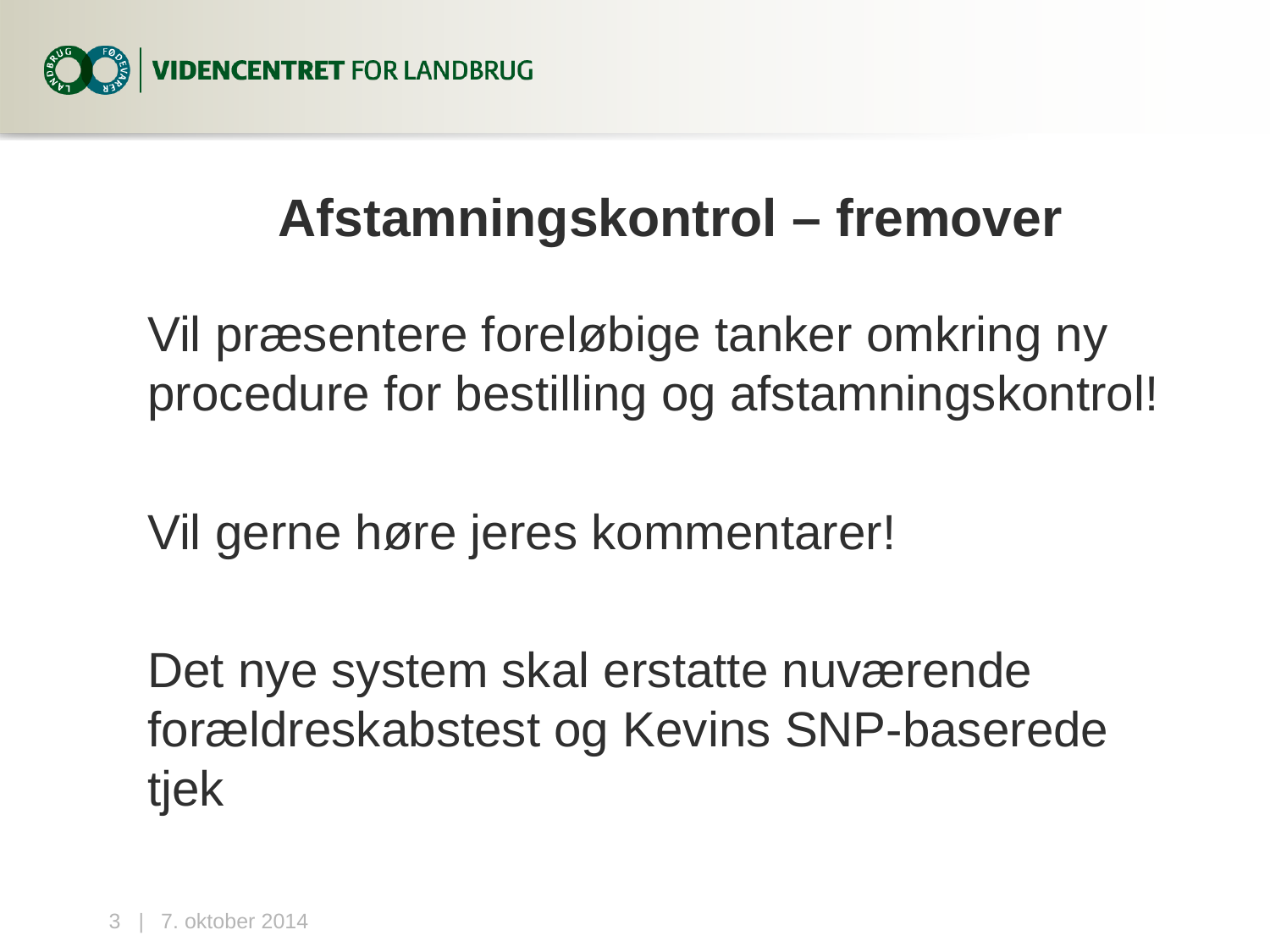

# Afstamningskontrol – fremover
Vil præsentere foreløbige tanker omkring ny procedure for bestilling og afstamningskontrol!

Vil gerne høre jeres kommentarer!

Det nye system skal erstatte nuværende forældreskabstest og Kevins SNP-baserede tjek

3...|
7. oktober 2014